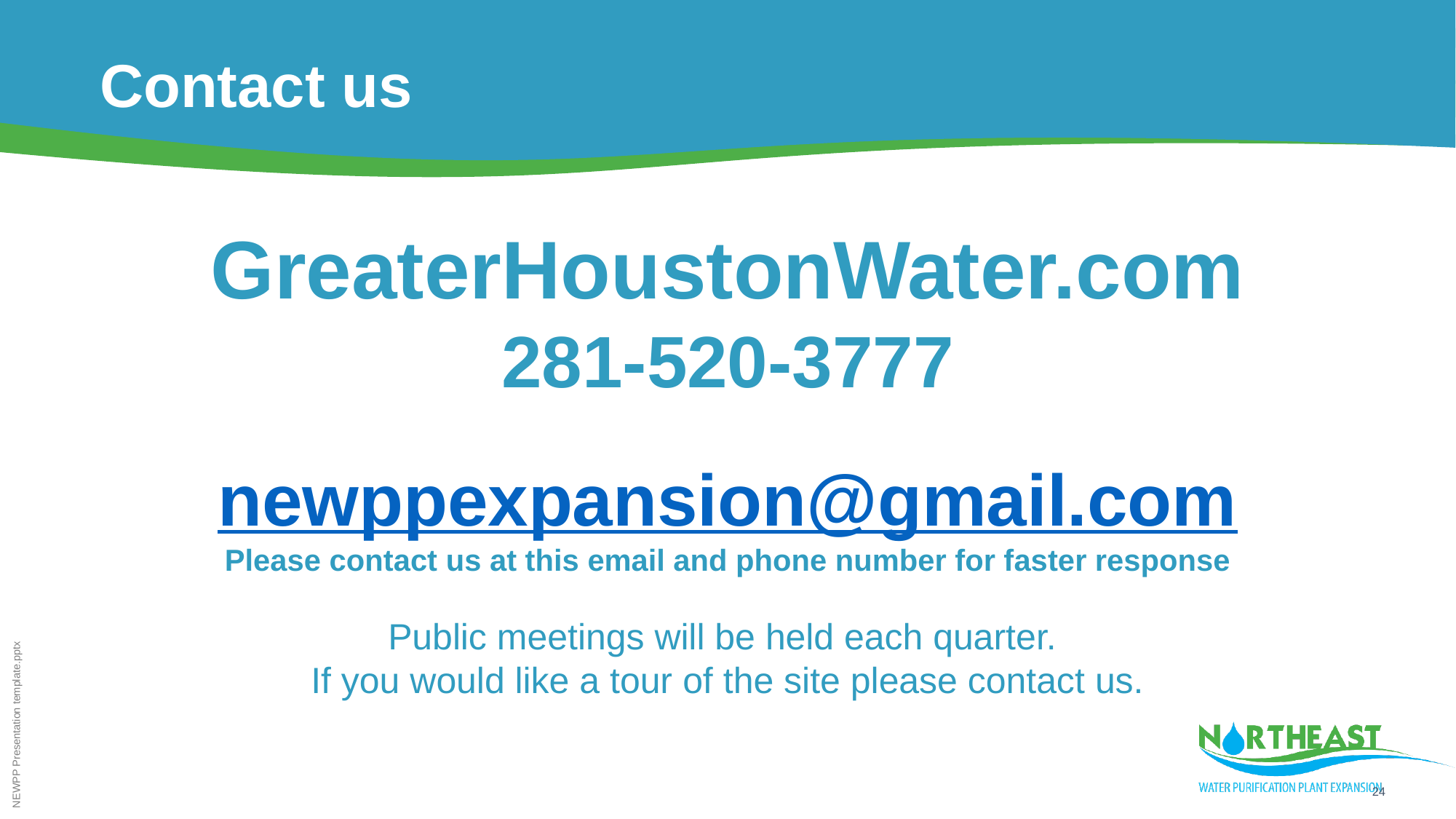

# Contact us
GreaterHoustonWater.com
281-520-3777

newppexpansion@gmail.com
Please contact us at this email and phone number for faster response

Public meetings will be held each quarter.
If you would like a tour of the site please contact us.